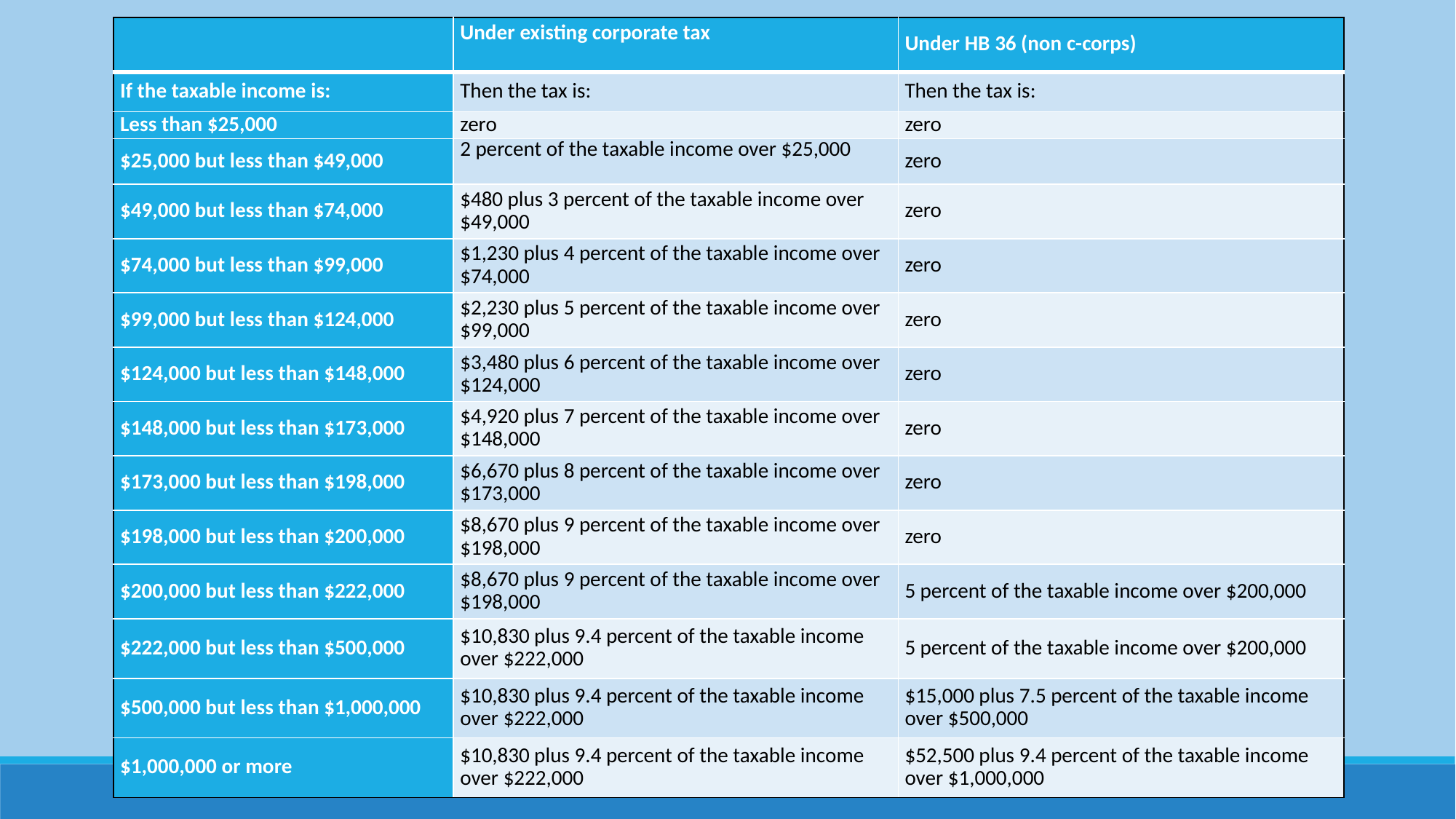

|  | Under existing corporate tax | Under HB 36 (non c-corps) |
| --- | --- | --- |
| If the taxable income is: | Then the tax is: | Then the tax is: |
| Less than $25,000 | zero | zero |
| $25,000 but less than $49,000 | 2 percent of the taxable income over $25,000 | zero |
| $49,000 but less than $74,000 | $480 plus 3 percent of the taxable income over $49,000 | zero |
| $74,000 but less than $99,000 | $1,230 plus 4 percent of the taxable income over $74,000 | zero |
| $99,000 but less than $124,000 | $2,230 plus 5 percent of the taxable income over $99,000 | zero |
| $124,000 but less than $148,000 | $3,480 plus 6 percent of the taxable income over $124,000 | zero |
| $148,000 but less than $173,000 | $4,920 plus 7 percent of the taxable income over $148,000 | zero |
| $173,000 but less than $198,000 | $6,670 plus 8 percent of the taxable income over $173,000 | zero |
| $198,000 but less than $200,000 | $8,670 plus 9 percent of the taxable income over $198,000 | zero |
| $200,000 but less than $222,000 | $8,670 plus 9 percent of the taxable income over $198,000 | 5 percent of the taxable income over $200,000 |
| $222,000 but less than $500,000 | $10,830 plus 9.4 percent of the taxable income over $222,000 | 5 percent of the taxable income over $200,000 |
| $500,000 but less than $1,000,000 | $10,830 plus 9.4 percent of the taxable income over $222,000 | $15,000 plus 7.5 percent of the taxable income over $500,000 |
| $1,000,000 or more | $10,830 plus 9.4 percent of the taxable income over $222,000 | $52,500 plus 9.4 percent of the taxable income over $1,000,000 |